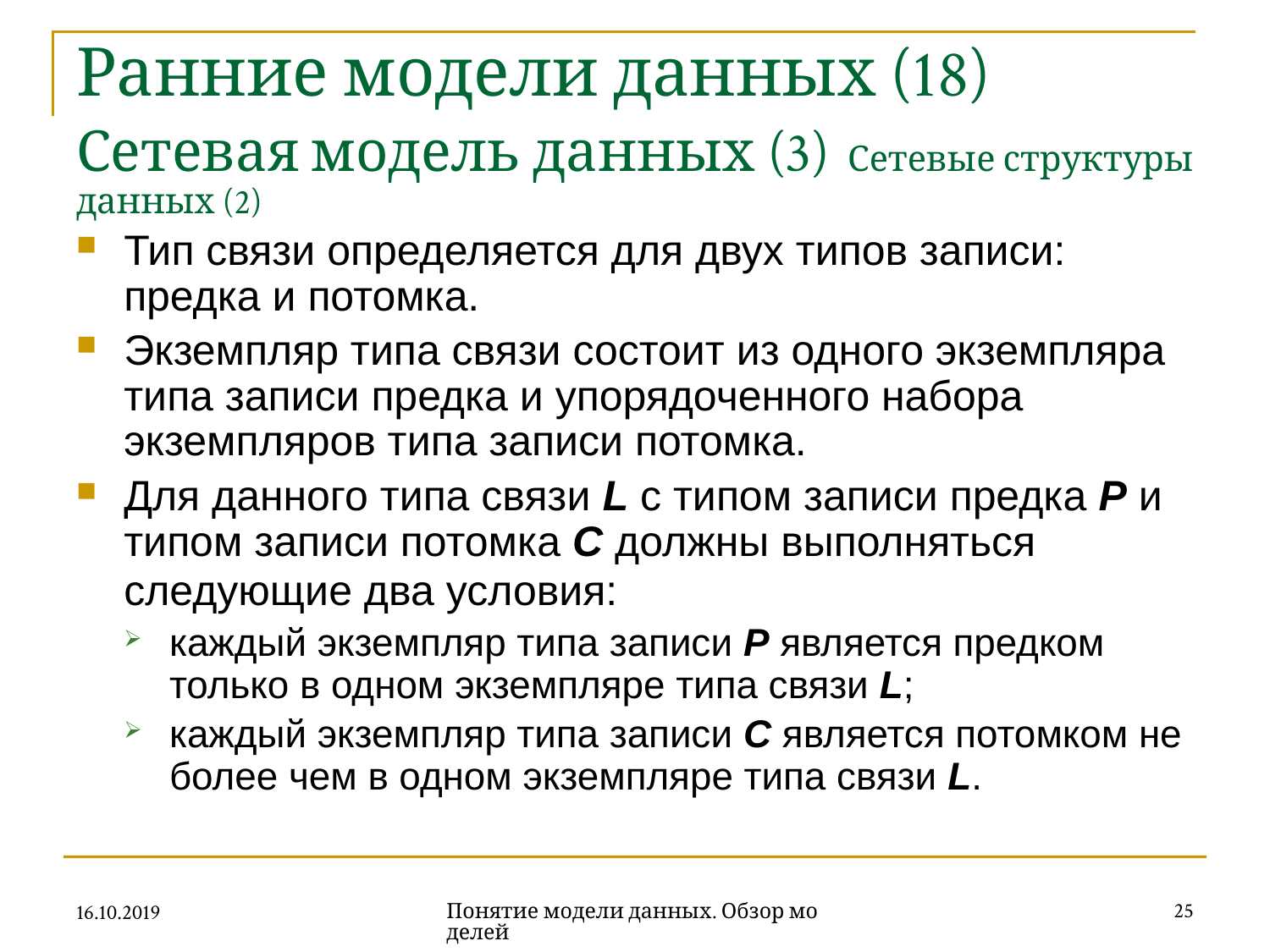

# Ранние модели данных (18) Сетевая модель данных (3) Сетевые структуры данных (2)
Тип связи определяется для двух типов записи: предка и потомка.
Экземпляр типа связи состоит из одного экземпляра типа записи предка и упорядоченного набора экземпляров типа записи потомка.
Для данного типа связи L с типом записи предка P и типом записи потомка C должны выполняться следующие два условия:
каждый экземпляр типа записи P является предком только в одном экземпляре типа связи L;
каждый экземпляр типа записи C является потомком не более чем в одном экземпляре типа связи L.

16.10.2019
25
Понятие модели данных. Обзор моделей